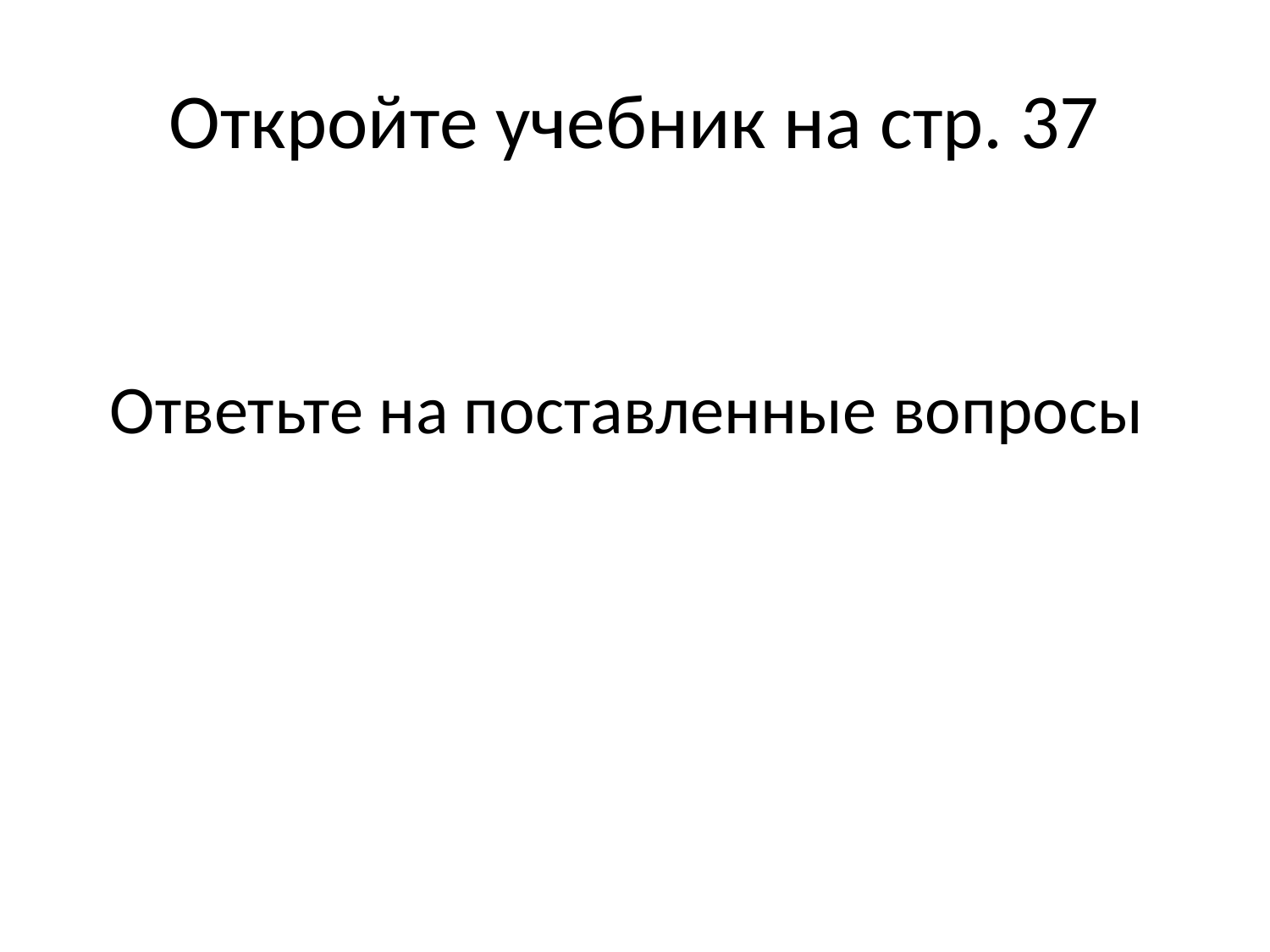

# Откройте учебник на стр. 37
Ответьте на поставленные вопросы